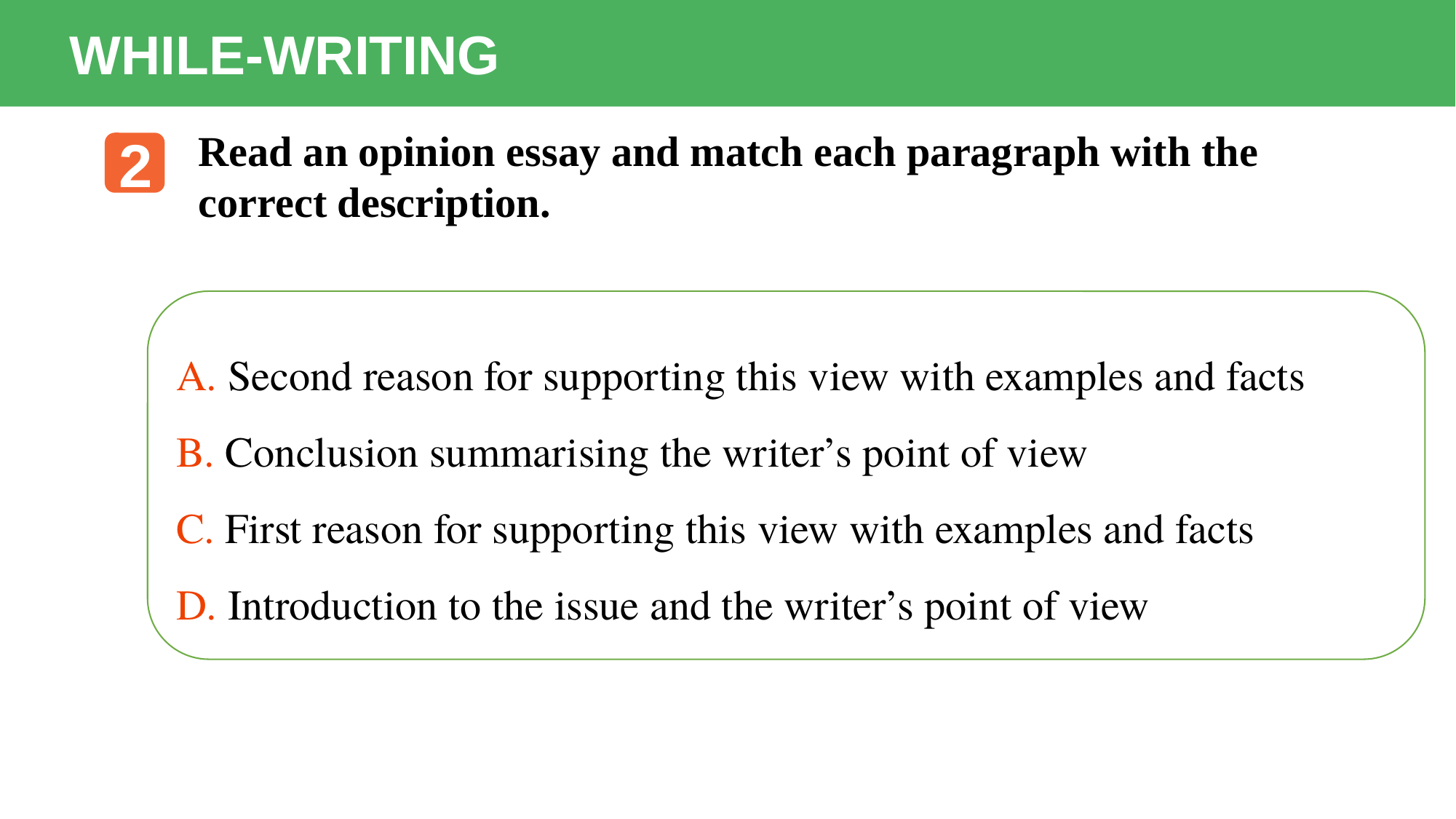

WHILE-WRITING
Read an opinion essay and match each paragraph with the correct description.
2

A. Second reason for supporting this view with examples and facts
B. Conclusion summarising the writer’s point of view
C. First reason for supporting this view with examples and facts
D. Introduction to the issue and the writer’s point of view